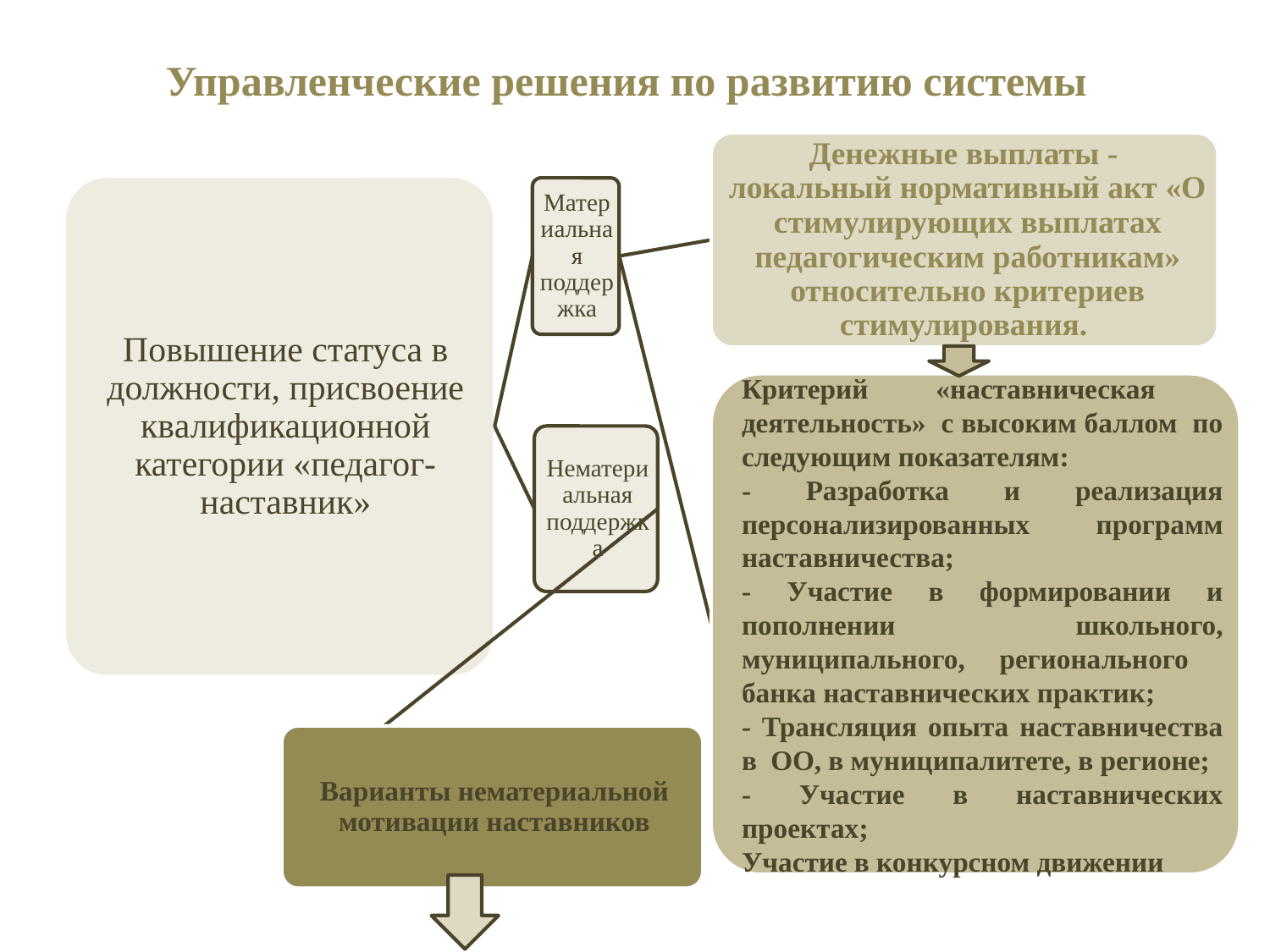

# Управленческие решения по развитию системы
Повышение статуса в должности, присвоение квалификационной категории «педагог-наставник»

Материальная поддержка

Денежные выплаты -  локальный нормативный акт «О стимулирующих выплатах педагогическим работникам» относительно критериев стимулирования.

Критерий «наставническая  деятельность»  с высоким баллом  по следующим показателям:
- Разработка и реализация персонализированных программ наставничества;
- Участие в формировании и пополнении школьного, муниципального, регионального  банка наставнических практик;
- Трансляция опыта наставничества в  ОО, в муниципалитете, в регионе;
- Участие в наставнических проектах;
Участие в конкурсном движении

Нематериальная поддержка

Варианты нематериальной мотивации наставников